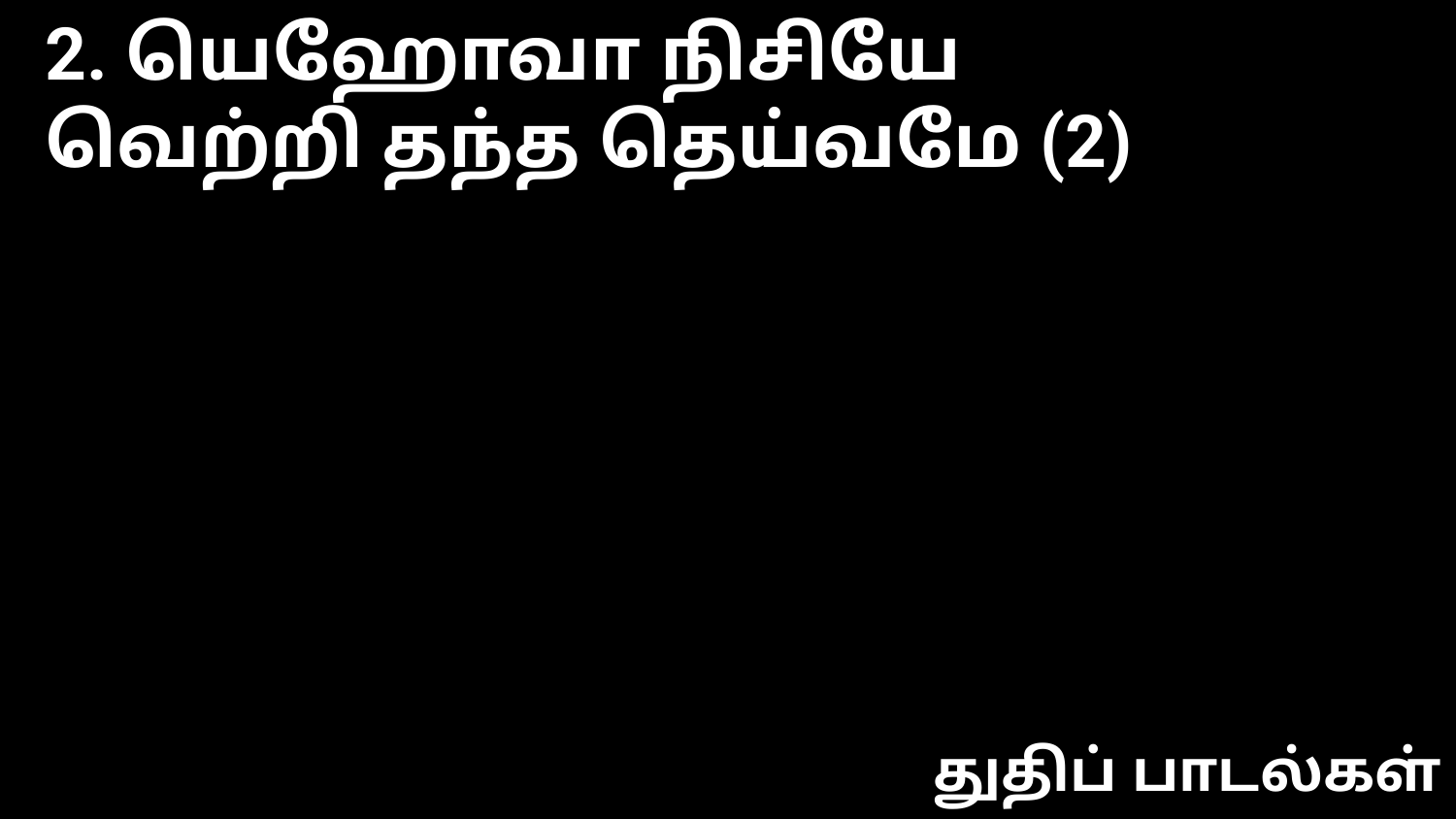

2. யெஹோவா நிசியே
வெற்றி தந்த தெய்வமே (2)

துதிப் பாடல்கள்